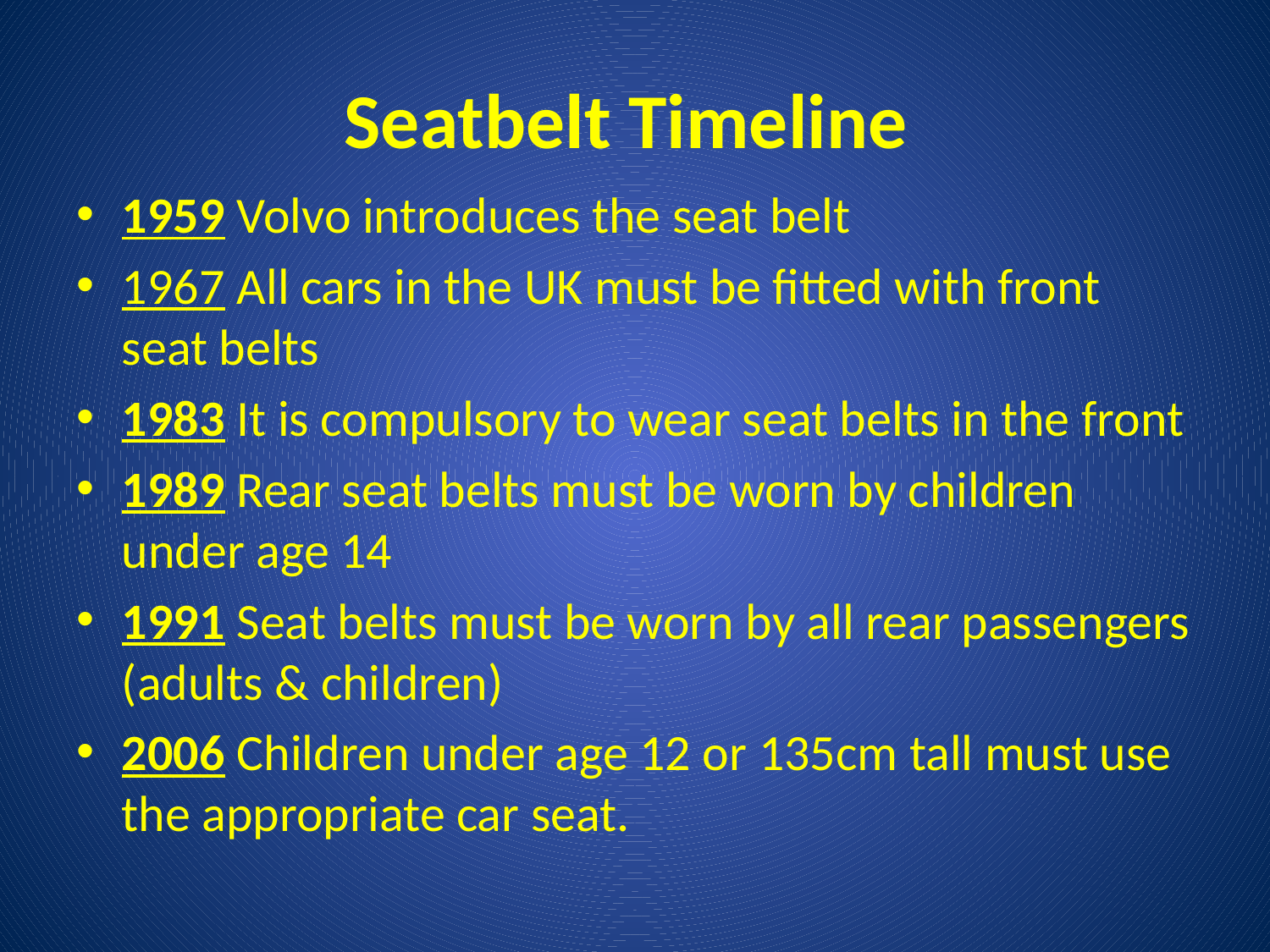

# Seatbelt Timeline
1959 Volvo introduces the seat belt
1967 All cars in the UK must be fitted with front seat belts
1983 It is compulsory to wear seat belts in the front
1989 Rear seat belts must be worn by children under age 14
1991 Seat belts must be worn by all rear passengers (adults & children)
2006 Children under age 12 or 135cm tall must use the appropriate car seat.